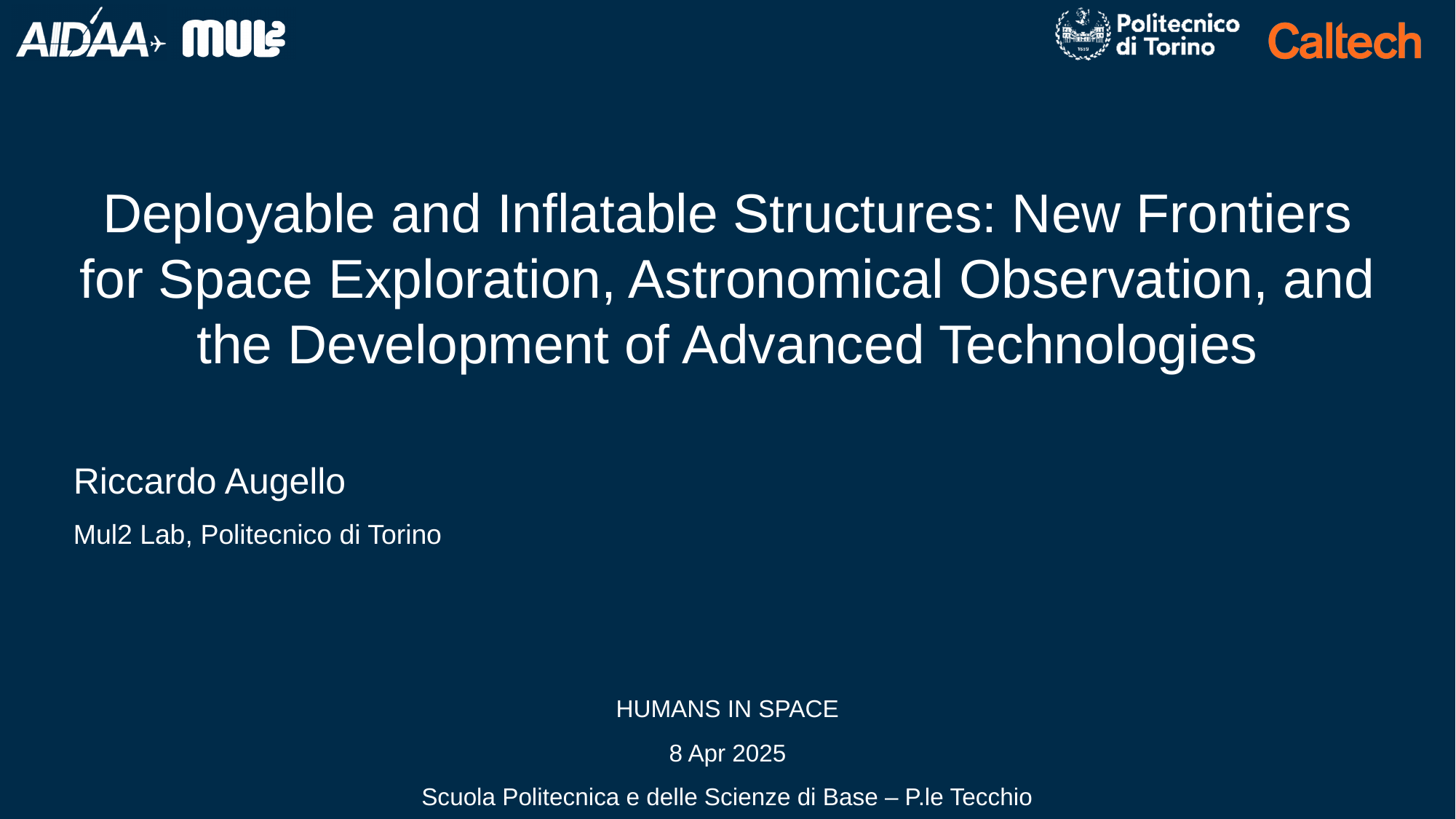

Deployable and Inflatable Structures: New Frontiers for Space Exploration, Astronomical Observation, and the Development of Advanced Technologies
Riccardo Augello
Mul2 Lab, Politecnico di Torino
HUMANS IN SPACE
8 Apr 2025
Scuola Politecnica e delle Scienze di Base – P.le Tecchio